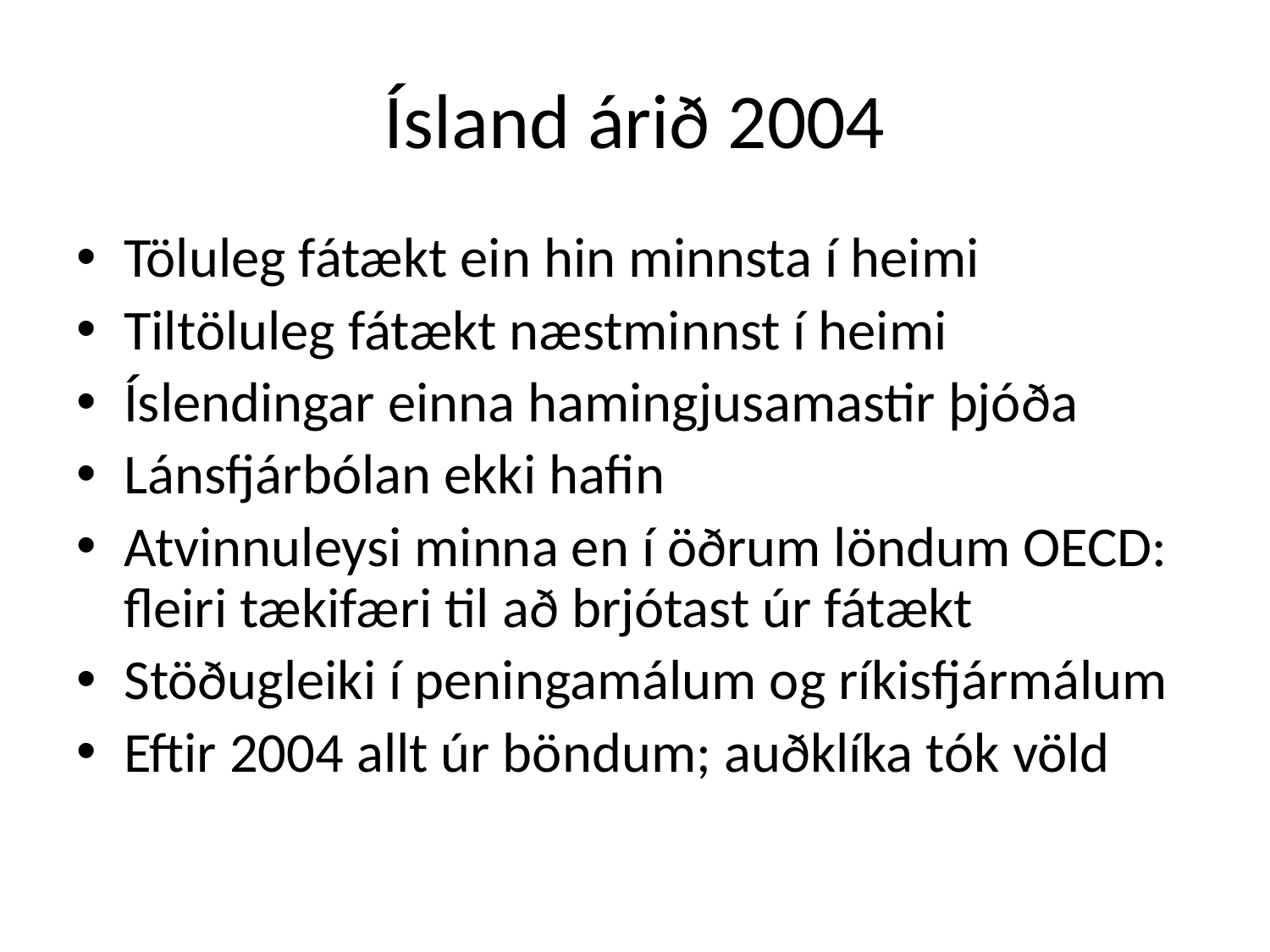

# Ísland árið 2004
Töluleg fátækt ein hin minnsta í heimi
Tiltöluleg fátækt næstminnst í heimi
Íslendingar einna hamingjusamastir þjóða
Lánsfjárbólan ekki hafin
Atvinnuleysi minna en í öðrum löndum OECD: fleiri tækifæri til að brjótast úr fátækt
Stöðugleiki í peningamálum og ríkisfjármálum
Eftir 2004 allt úr böndum; auðklíka tók völd